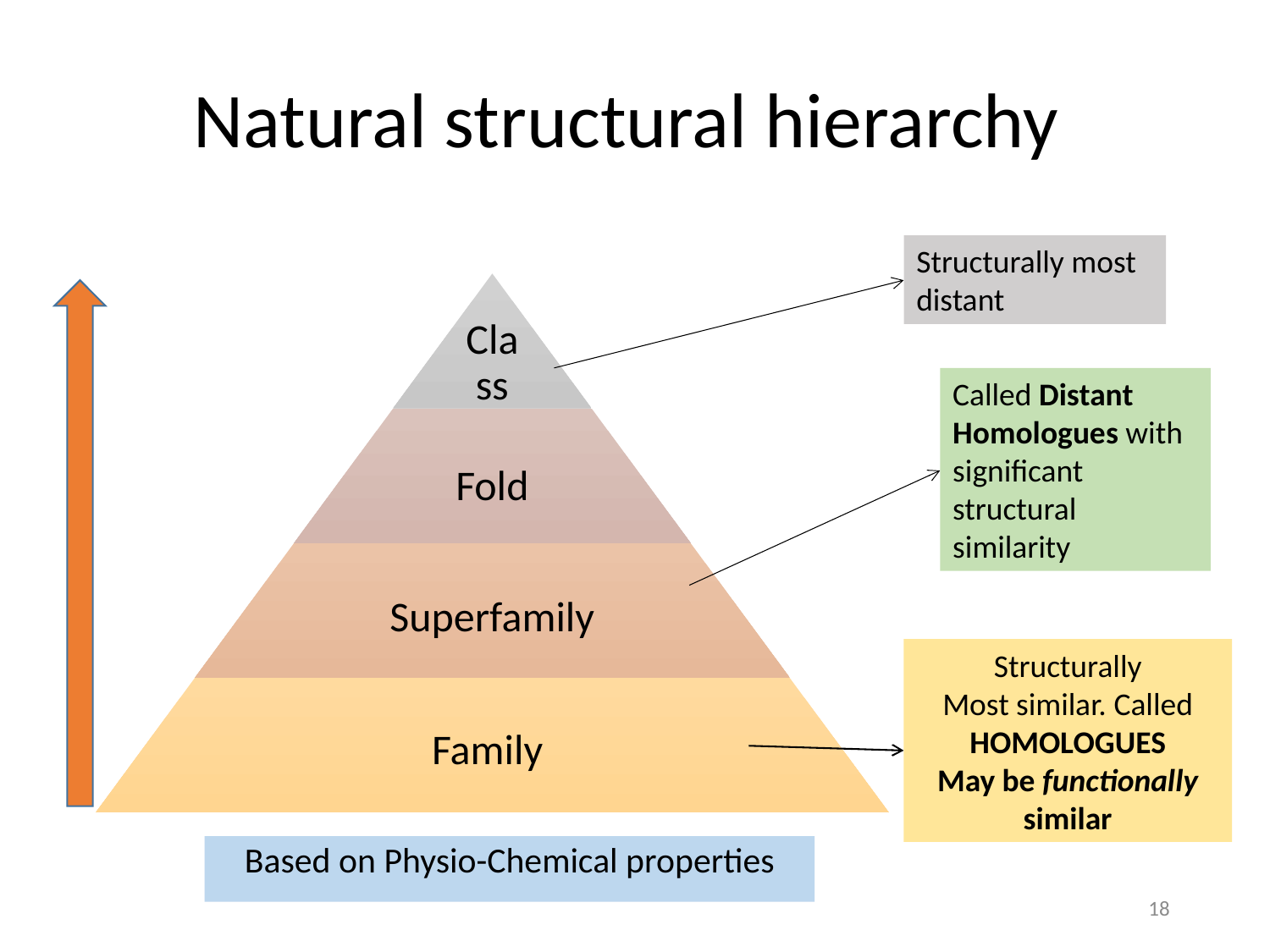

# Natural structural hierarchy
Structurally most distant
Class
Fold
Superfamily
Family

Called Distant Homologues with significant structural similarity
Structurally
Most similar. Called HOMOLOGUES
May be functionally similar
Based on Physio-Chemical properties
18